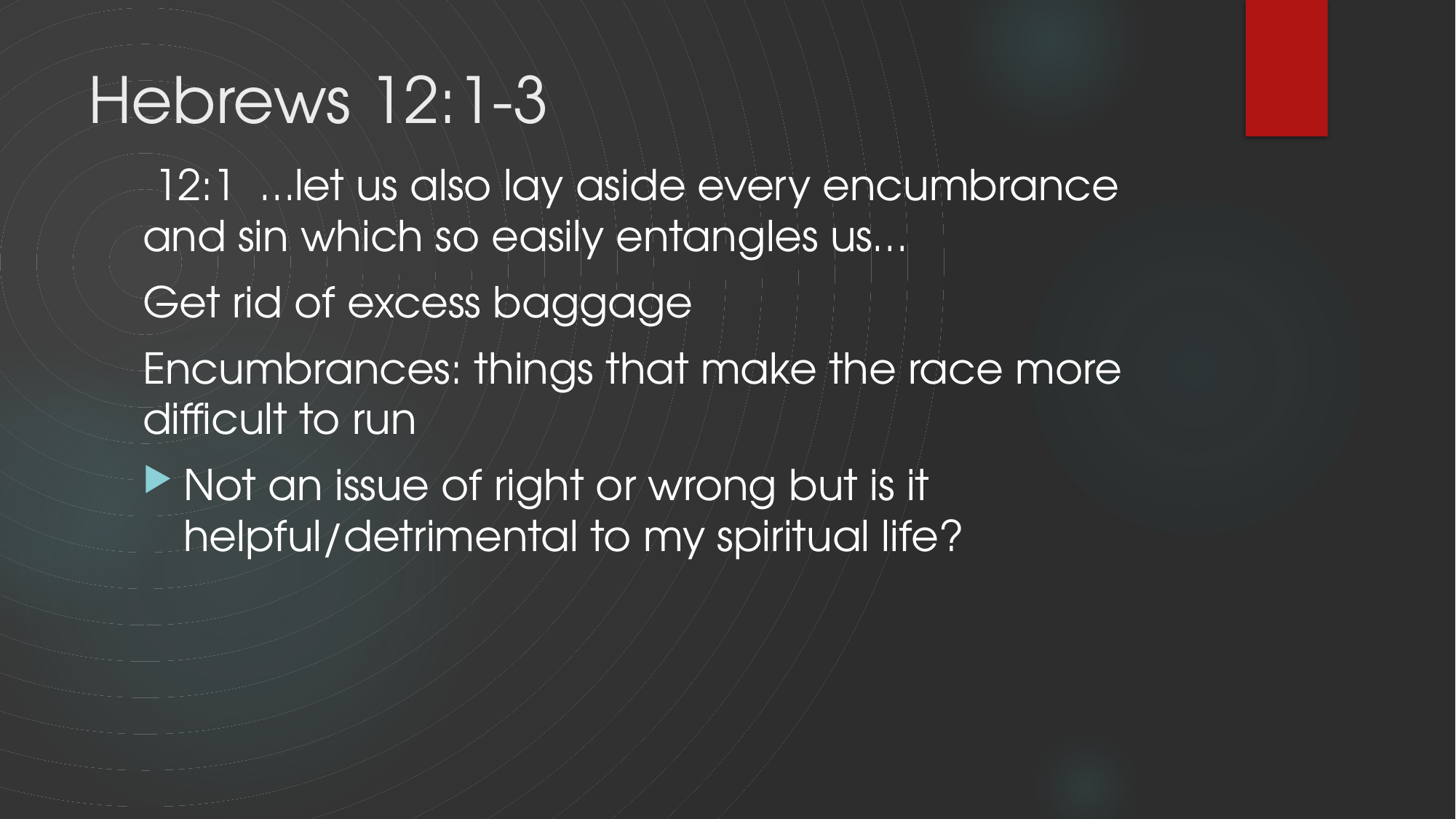

# Hebrews 12:1-3
 12:1  …let us also lay aside every encumbrance and sin which so easily entangles us…
Get rid of excess baggage
Encumbrances: things that make the race more difficult to run
Not an issue of right or wrong but is it helpful/detrimental to my spiritual life?